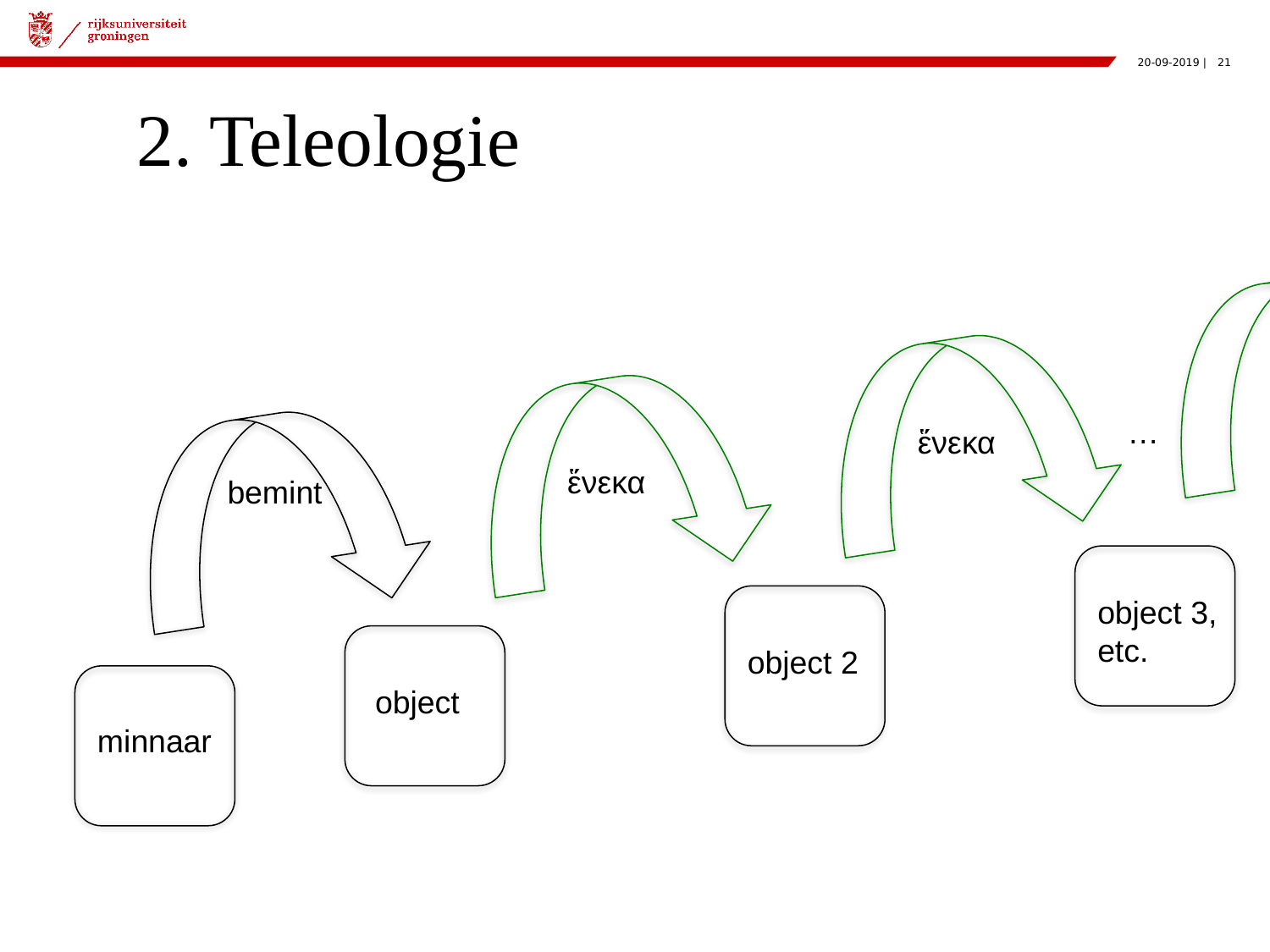

# 2. Teleologie

…

ἕνεκα
ἕνεκα
bemint

object 3, etc.

object 2

  object
minnaar